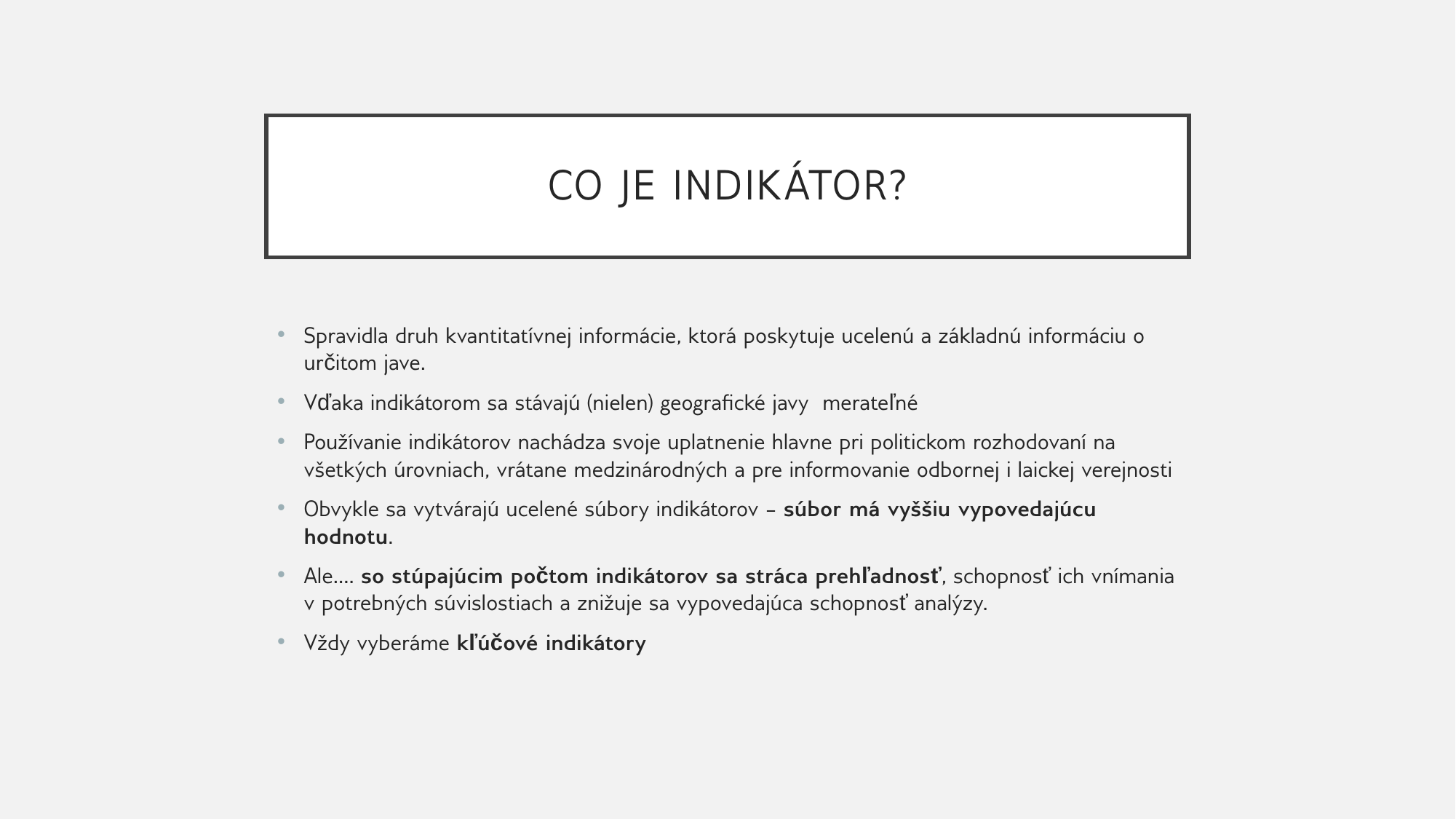

# Co je indikátor?
Spravidla druh kvantitatívnej informácie, ktorá poskytuje ucelenú a základnú informáciu o určitom jave.
Vďaka indikátorom sa stávajú (nielen) geografické javy  merateľné
Používanie indikátorov nachádza svoje uplatnenie hlavne pri politickom rozhodovaní na všetkých úrovniach, vrátane medzinárodných a pre informovanie odbornej i laickej verejnosti
Obvykle sa vytvárajú ucelené súbory indikátorov – súbor má vyššiu vypovedajúcu hodnotu.
Ale.… so stúpajúcim počtom indikátorov sa stráca prehľadnosť, schopnosť ich vnímania v potrebných súvislostiach a znižuje sa vypovedajúca schopnosť analýzy.
Vždy vyberáme kľúčové indikátory